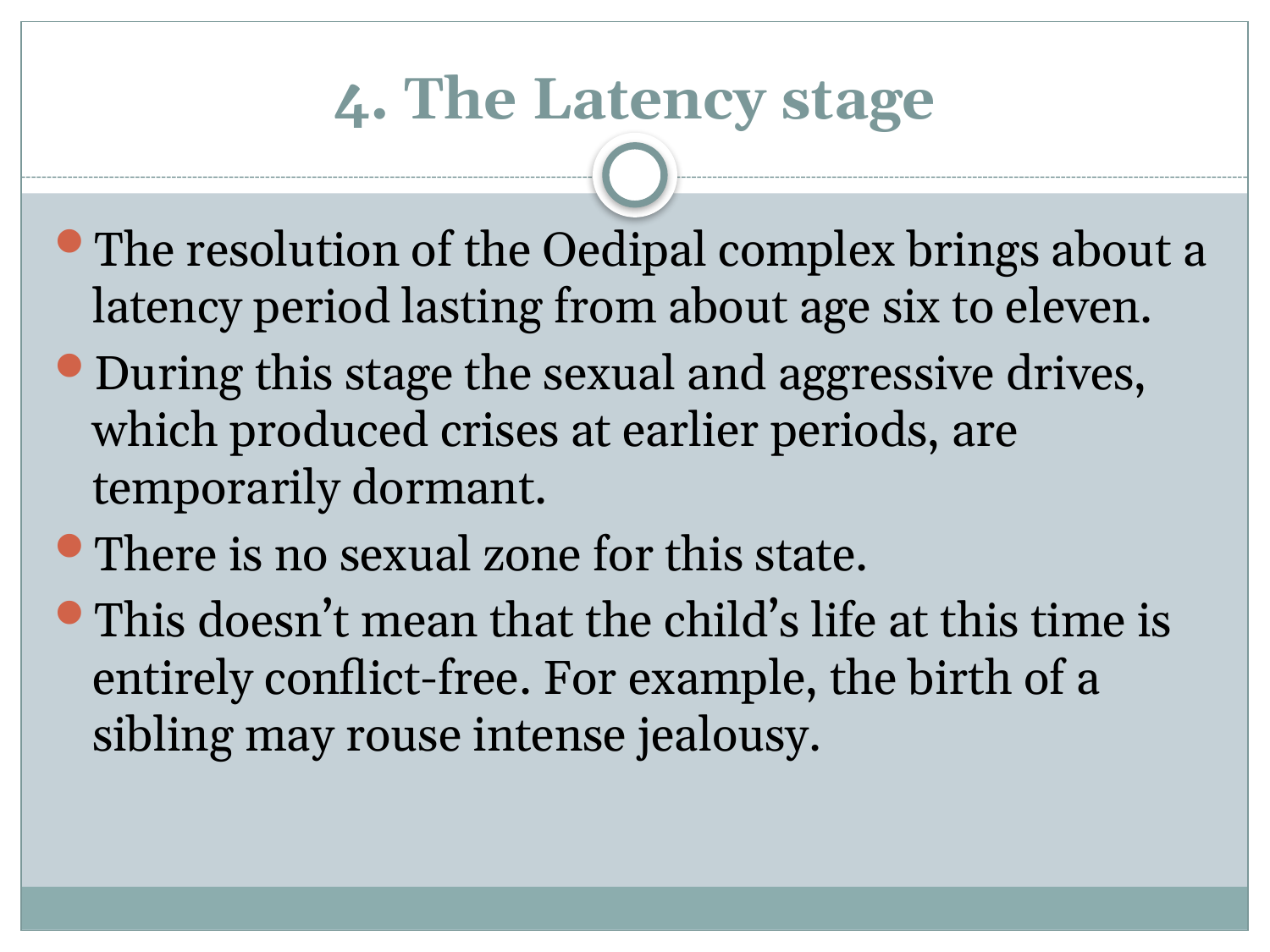

# 4. The Latency stage
The resolution of the Oedipal complex brings about a latency period lasting from about age six to eleven. 
During this stage the sexual and aggressive drives, which produced crises at earlier periods, are temporarily dormant.
There is no sexual zone for this state. 
This doesn’t mean that the child’s life at this time is entirely conflict-free. For example, the birth of a sibling may rouse intense jealousy.